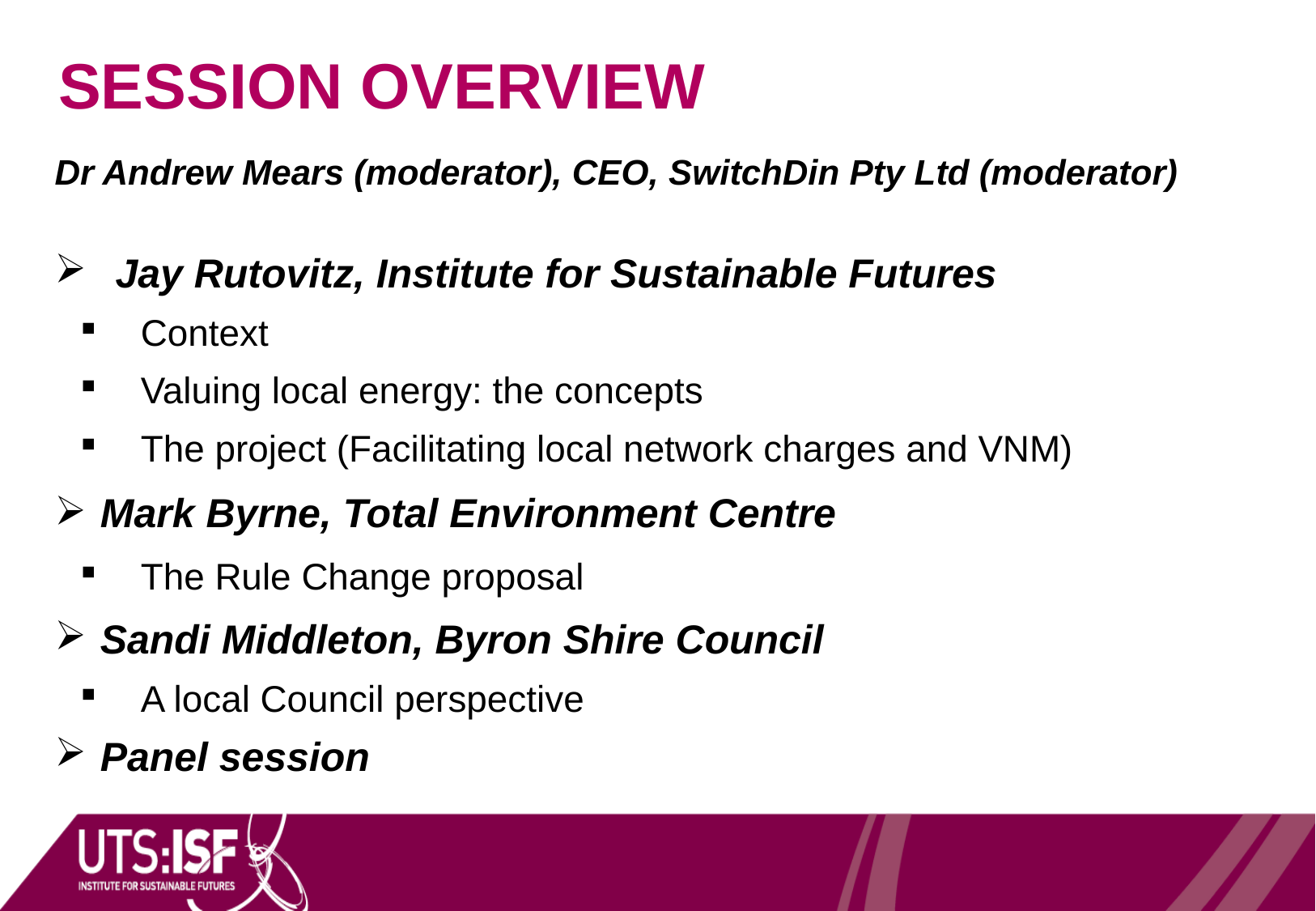

Session Overview
| Dr Andrew Mears (moderator), CEO, SwitchDin Pty Ltd (moderator) |
| --- |
| Jay Rutovitz, Institute for Sustainable Futures Context Valuing local energy: the concepts The project (Facilitating local network charges and VNM) |
| Mark Byrne, Total Environment Centre The Rule Change proposal |
| Sandi Middleton, Byron Shire Council A local Council perspective |
| Panel session |